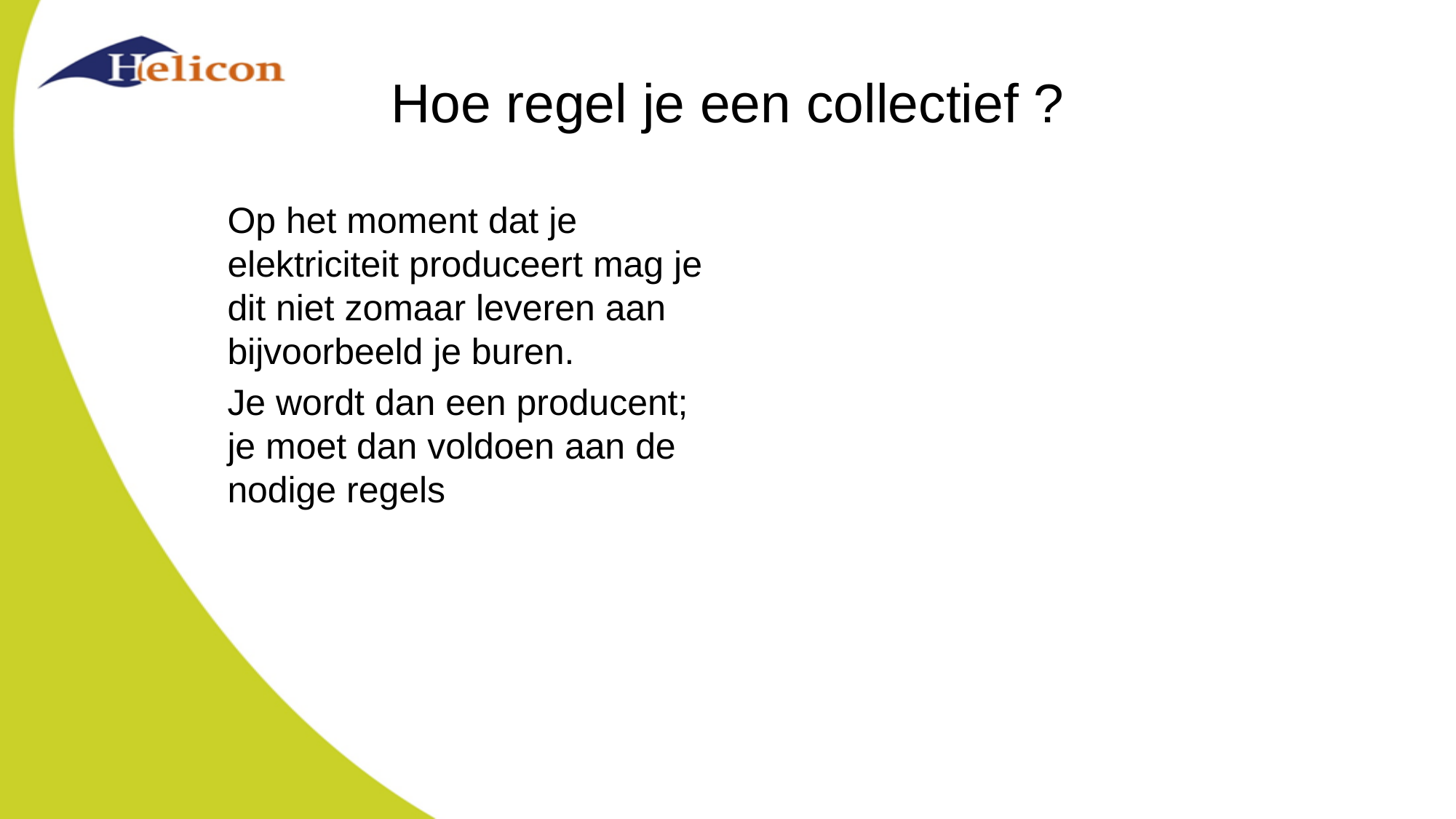

# Hoe regel je een collectief ?
Op het moment dat je elektriciteit produceert mag je dit niet zomaar leveren aan bijvoorbeeld je buren.
Je wordt dan een producent; je moet dan voldoen aan de nodige regels